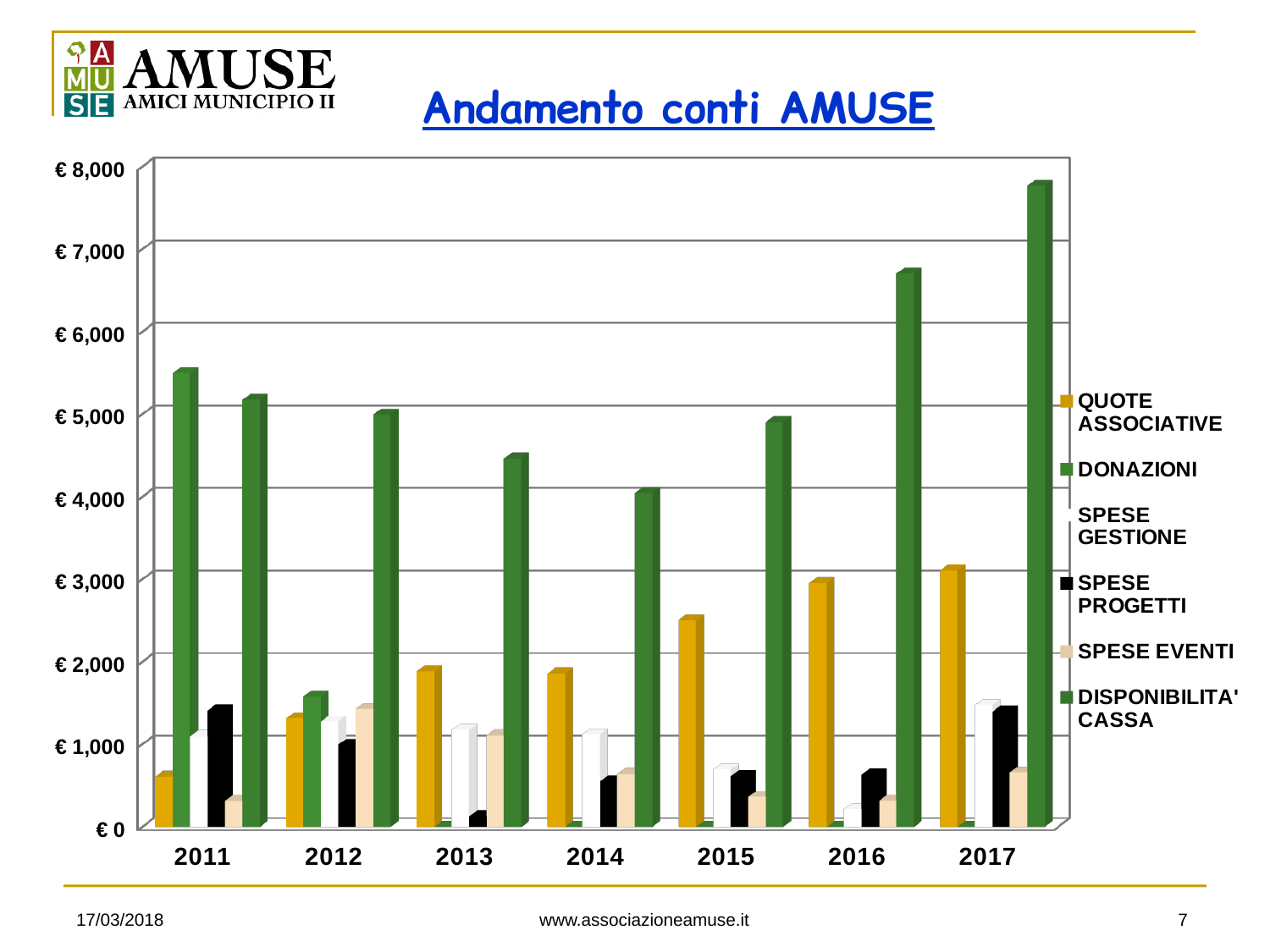

Andamento conti AMUSE

[unsupported chart]

17/03/2018
www.associazioneamuse.it
7